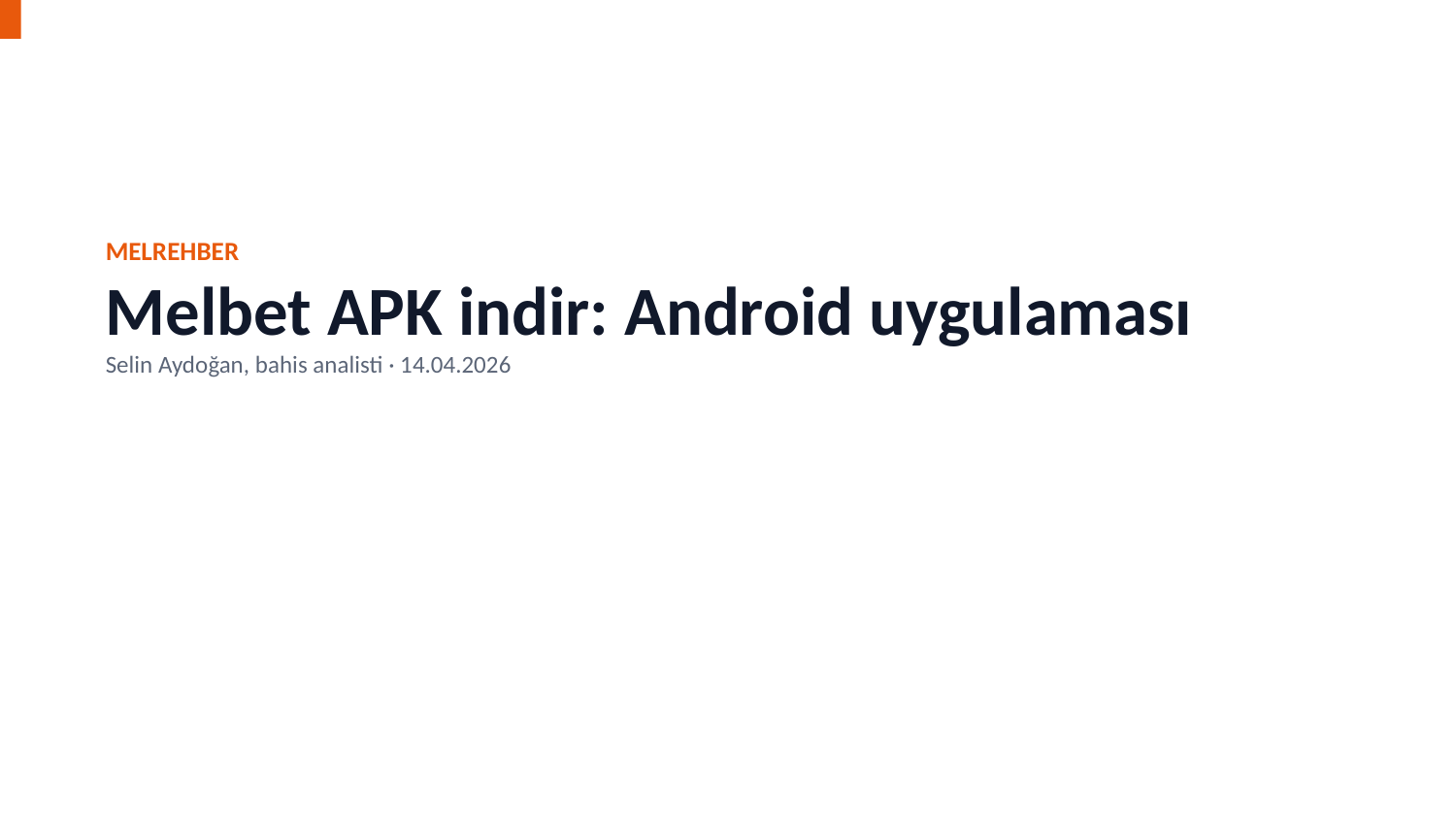

MELREHBER
Melbet APK indir: Android uygulaması
Selin Aydoğan, bahis analisti · 14.04.2026